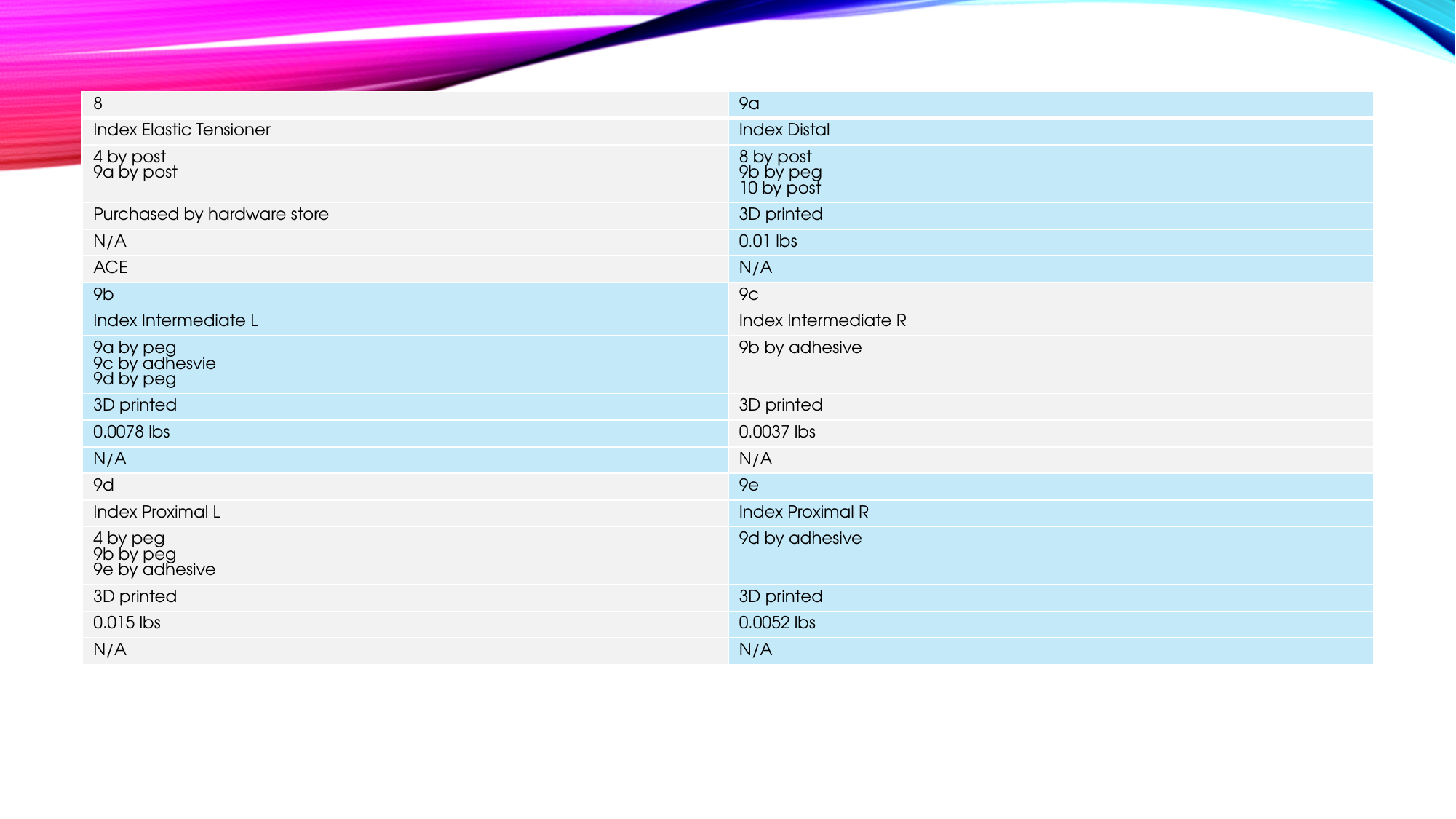

#
| 8 | 9a |
| --- | --- |
| Index Elastic Tensioner | Index Distal |
| 4 by post  9a by post | 8 by post  9b by peg  10 by post |
| Purchased by hardware store | 3D printed |
| N/A | 0.01 lbs |
| ACE | N/A |
| 9b | 9c |
| Index Intermediate L | Index Intermediate R |
| 9a by peg  9c by adhesvie  9d by peg | 9b by adhesive |
| 3D printed | 3D printed |
| 0.0078 lbs | 0.0037 lbs |
| N/A | N/A |
| 9d | 9e |
| Index Proximal L | Index Proximal R |
| 4 by peg  9b by peg  9e by adhesive | 9d by adhesive |
| 3D printed | 3D printed |
| 0.015 lbs | 0.0052 lbs |
| N/A | N/A |